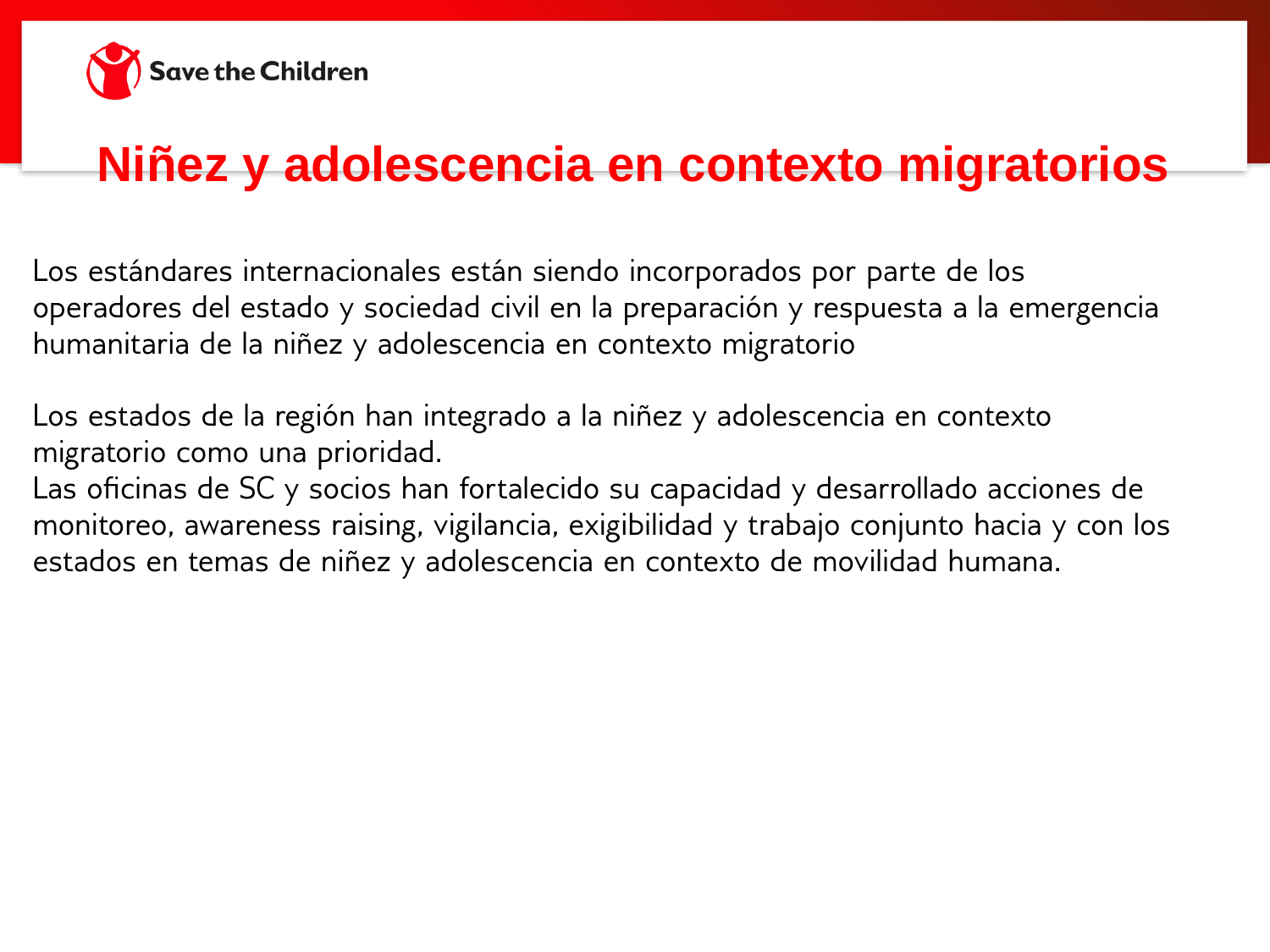

Niñez y adolescencia en contexto migratorios
# Los estándares internacionales están siendo incorporados por parte de los operadores del estado y sociedad civil en la preparación y respuesta a la emergencia humanitaria de la niñez y adolescencia en contexto migratorio Los estados de la región han integrado a la niñez y adolescencia en contexto migratorio como una prioridad. Las oficinas de SC y socios han fortalecido su capacidad y desarrollado acciones de monitoreo, awareness raising, vigilancia, exigibilidad y trabajo conjunto hacia y con los estados en temas de niñez y adolescencia en contexto de movilidad humana.